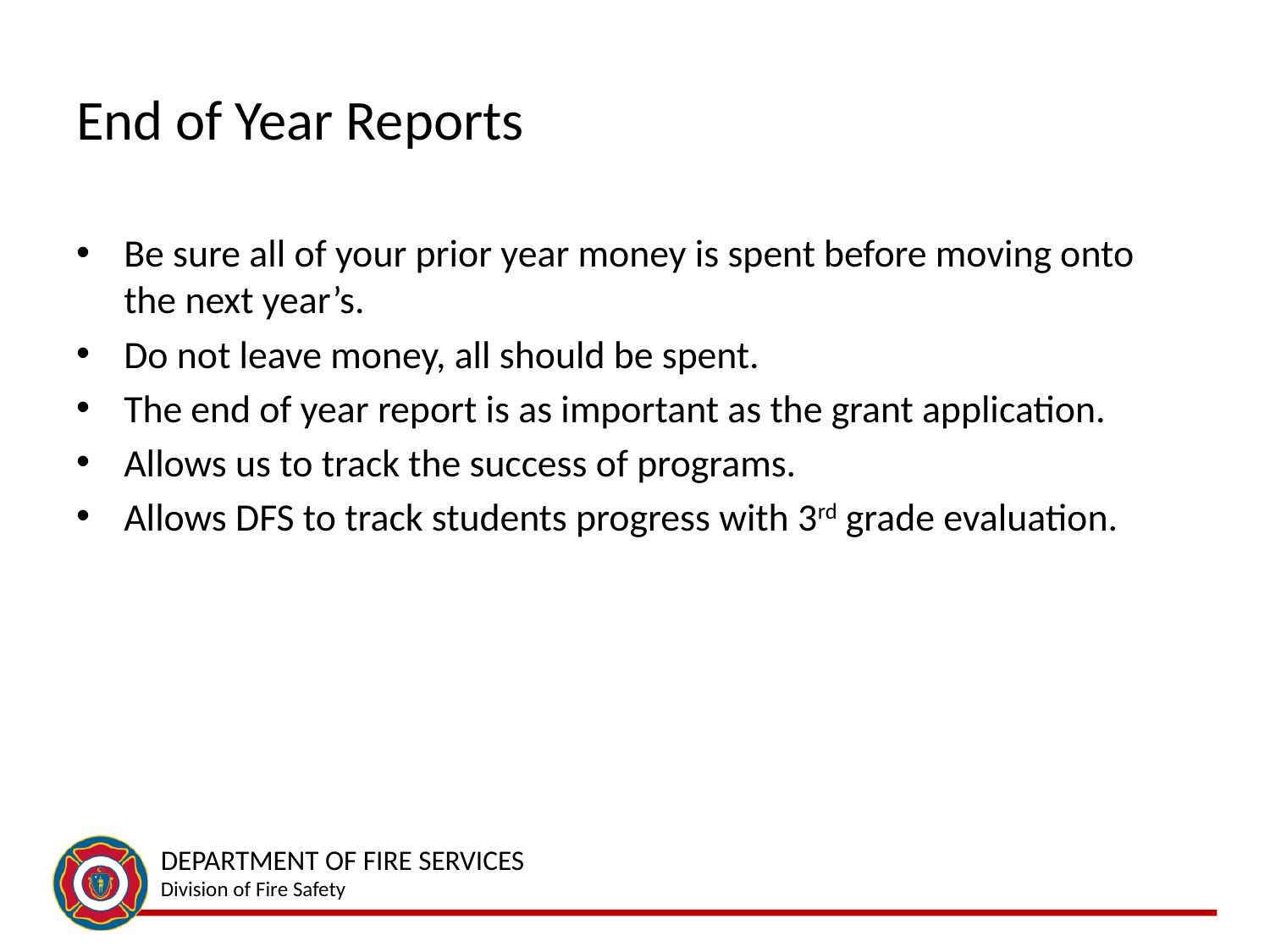

# End of Year Reports
Be sure all of your prior year money is spent before moving onto the next year’s.
Do not leave money, all should be spent.
The end of year report is as important as the grant application.
Allows us to track the success of programs.
Allows DFS to track students progress with 3rd grade evaluation.